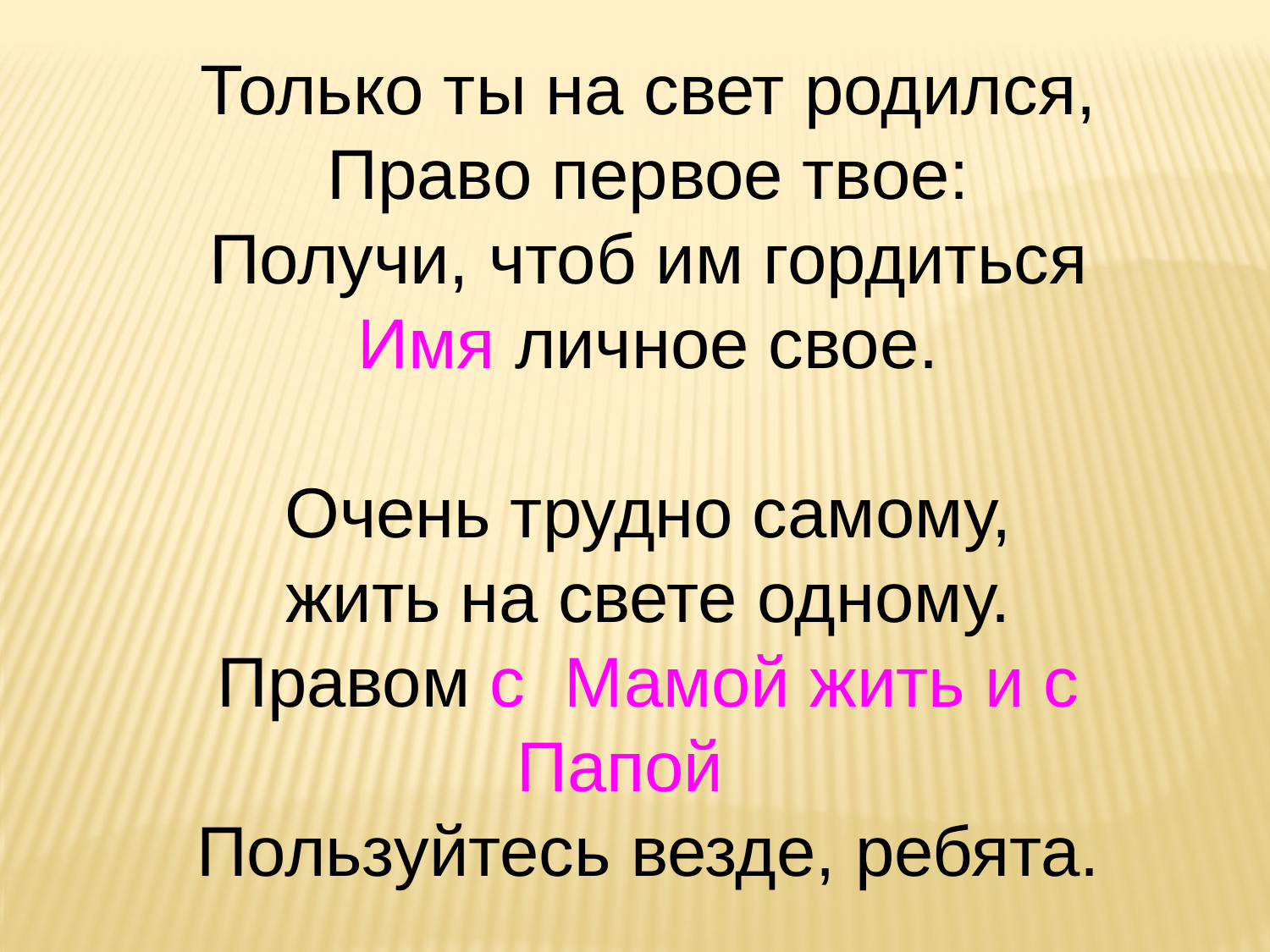

Только ты на свет родился,
Право первое твое:
Получи, чтоб им гордиться
Имя личное свое.

Очень трудно самому,
жить на свете одному.
Правом с  Мамой жить и с Папой
Пользуйтесь везде, ребята.